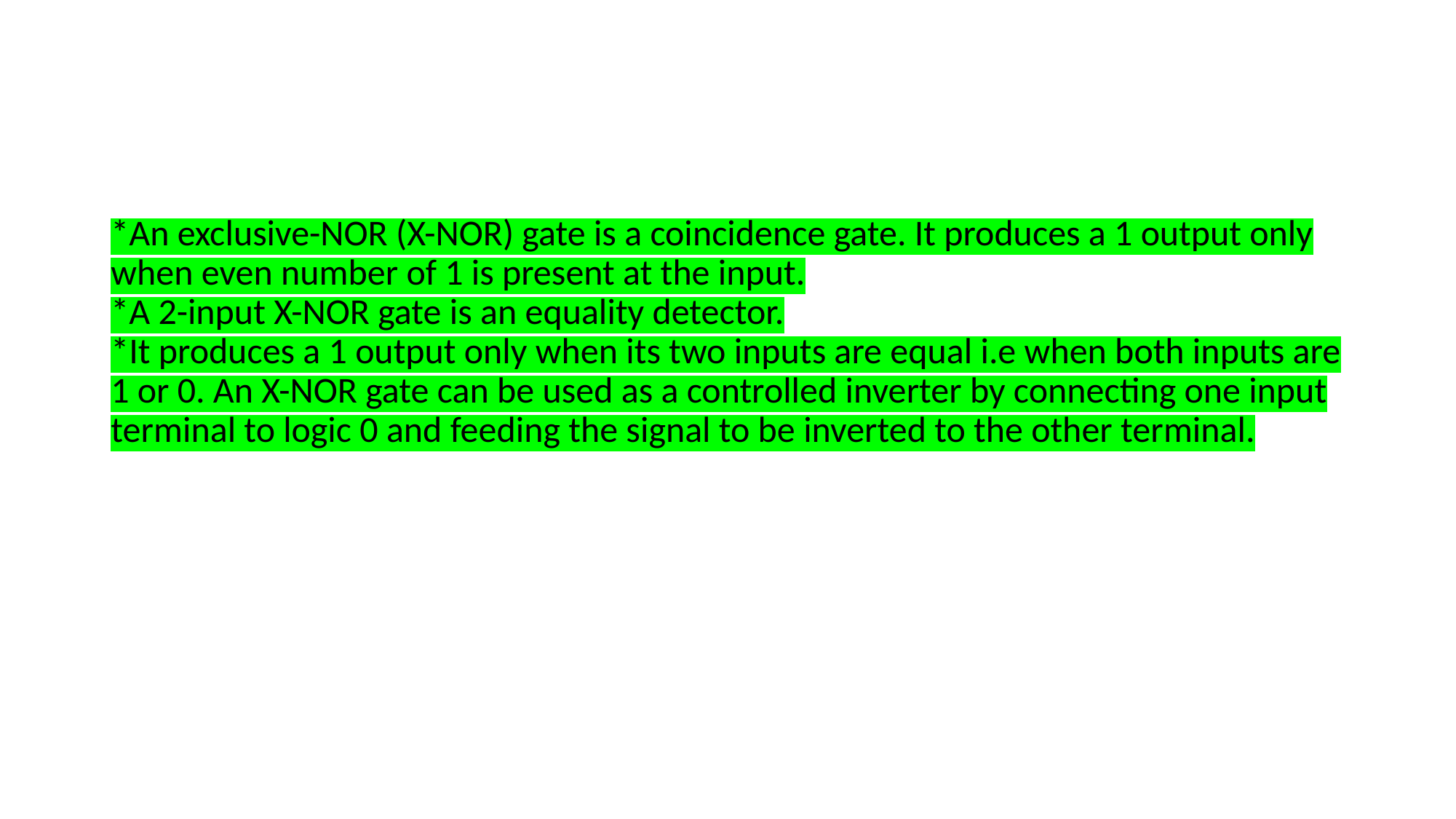

# *An exclusive-NOR (X-NOR) gate is a coincidence gate. It produces a 1 output only when even number of 1 is present at the input. *A 2-input X-NOR gate is an equality detector. *It produces a 1 output only when its two inputs are equal i.e when both inputs are 1 or 0. An X-NOR gate can be used as a controlled inverter by connecting one input terminal to logic 0 and feeding the signal to be inverted to the other terminal.